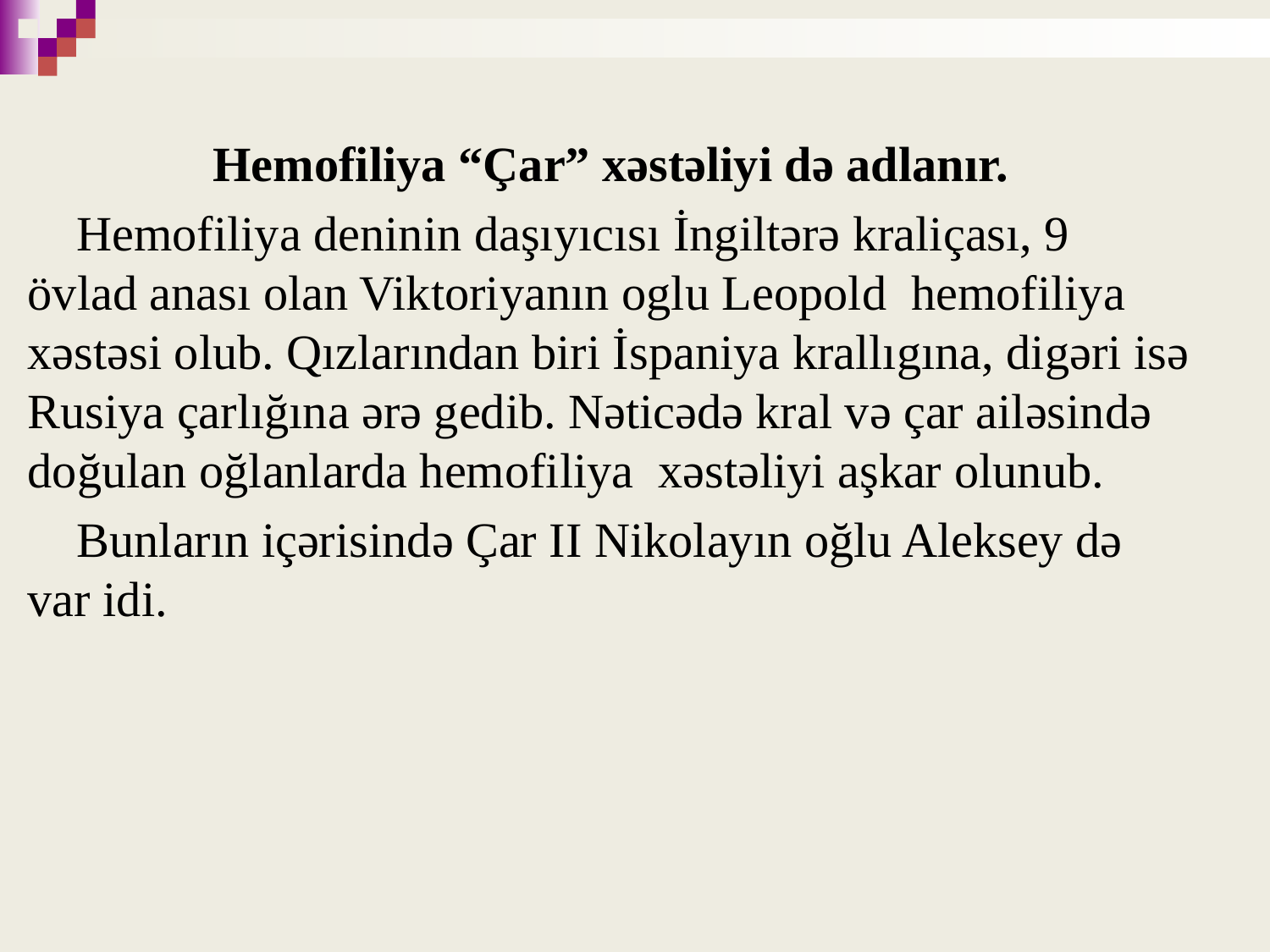

Hemofiliya “Çar” xəstəliyi də adlanır.
    Hemofiliya deninin daşıyıcısı İngiltərə kraliçası, 9   övlad anası olan Viktoriyanın oglu Leopold  hemofiliya xəstəsi olub. Qızlarından biri İspaniya krallıgına, digəri isə Rusiya çarlığına ərə gedib. Nəticədə kral və çar ailəsində doğulan oğlanlarda hemofiliya  xəstəliyi aşkar olunub.
    Bunların içərisində Çar II Nikolayın oğlu Aleksey də var idi.